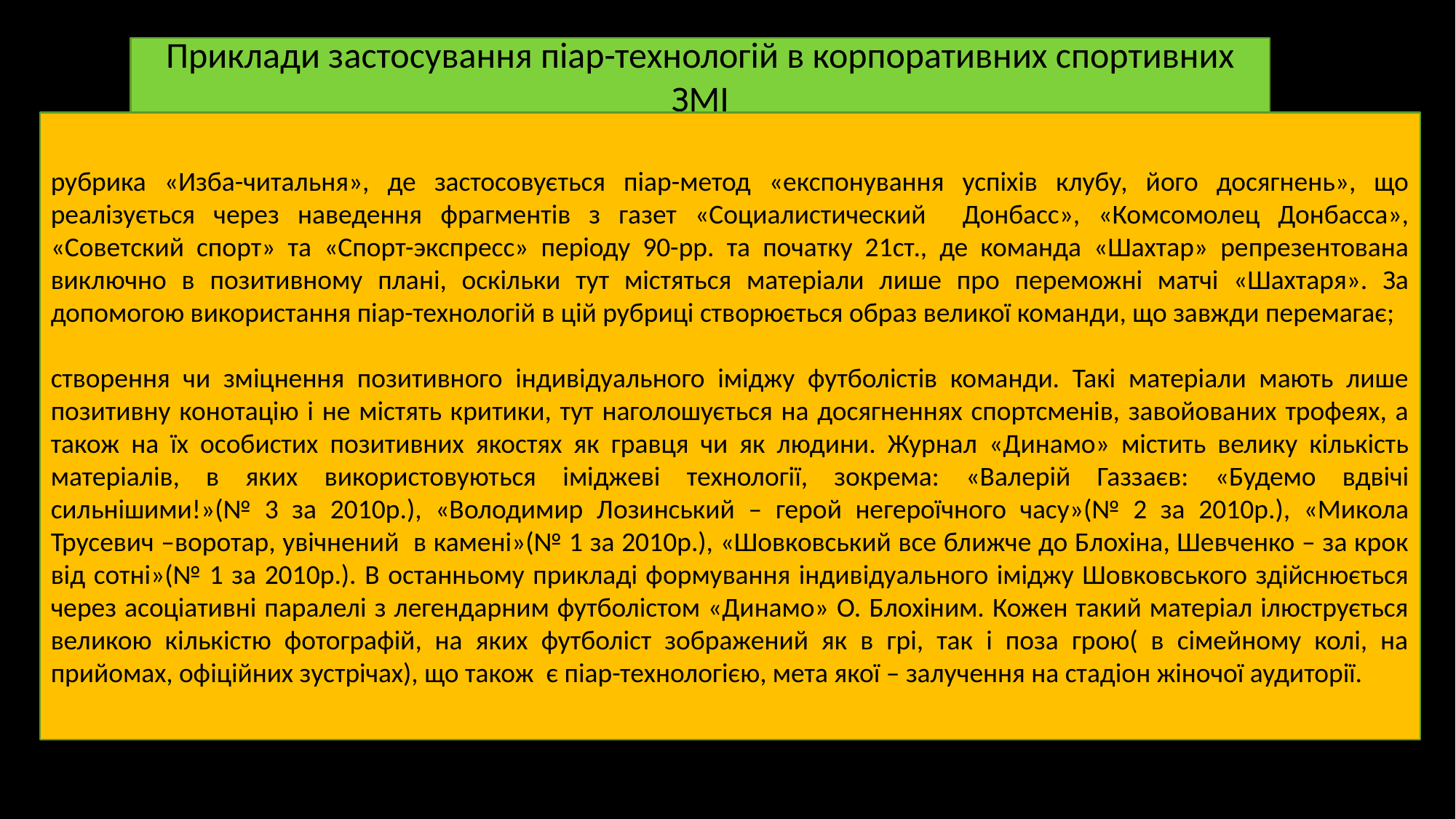

Приклади застосування піар-технологій в корпоративних спортивних ЗМІ
рубрика «Изба-читальня», де застосовується піар-метод «експонування успіхів клубу, його досягнень», що реалізується через наведення фрагментів з газет «Социалистический  Донбасс», «Комсомолец Донбасса», «Советский спорт» та «Спорт-экспресс» періоду 90-рр. та початку 21ст., де команда «Шахтар» репрезентована виключно в позитивному плані, оскільки тут містяться матеріали лише про переможні матчі «Шахтаря». За допомогою використання піар-технологій в цій рубриці створюється образ великої команди, що завжди перемагає;

створення чи зміцнення позитивного індивідуального іміджу футболістів команди. Такі матеріали мають лише позитивну конотацію і не містять критики, тут наголошується на досягненнях спортсменів, завойованих трофеях, а також на їх особистих позитивних якостях як гравця чи як людини. Журнал «Динамо» містить велику кількість матеріалів, в яких використовуються іміджеві технології, зокрема: «Валерій Газзаєв: «Будемо вдвічі сильнішими!»(№ 3 за 2010р.), «Володимир Лозинський – герой негероїчного часу»(№ 2 за 2010р.), «Микола Трусевич –воротар, увічнений  в камені»(№ 1 за 2010р.), «Шовковський все ближче до Блохіна, Шевченко – за крок від сотні»(№ 1 за 2010р.). В останньому прикладі формування індивідуального іміджу Шовковського здійснюється через асоціативні паралелі з легендарним футболістом «Динамо» О. Блохіним. Кожен такий матеріал ілюструється великою кількістю фотографій, на яких футболіст зображений як в грі, так і поза грою( в сімейному колі, на прийомах, офіційних зустрічах), що також  є піар-технологією, мета якої – залучення на стадіон жіночої аудиторії.